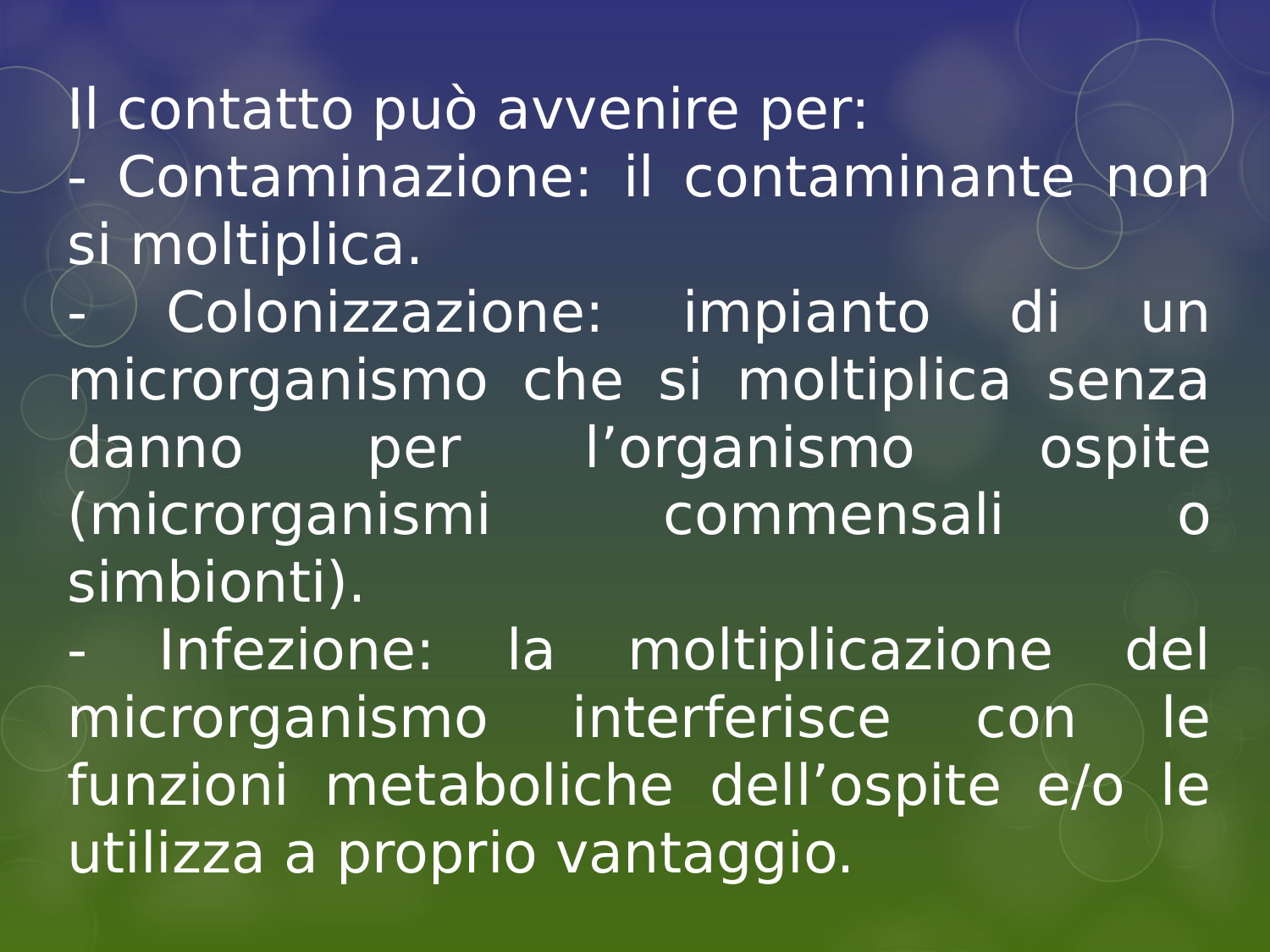

Il contatto può avvenire per:
- Contaminazione: il contaminante non si moltiplica.
- Colonizzazione: impianto di un microrganismo che si moltiplica senza danno per l’organismo ospite (microrganismi commensali o simbionti).
- Infezione: la moltiplicazione del microrganismo interferisce con le funzioni metaboliche dell’ospite e/o le utilizza a proprio vantaggio.